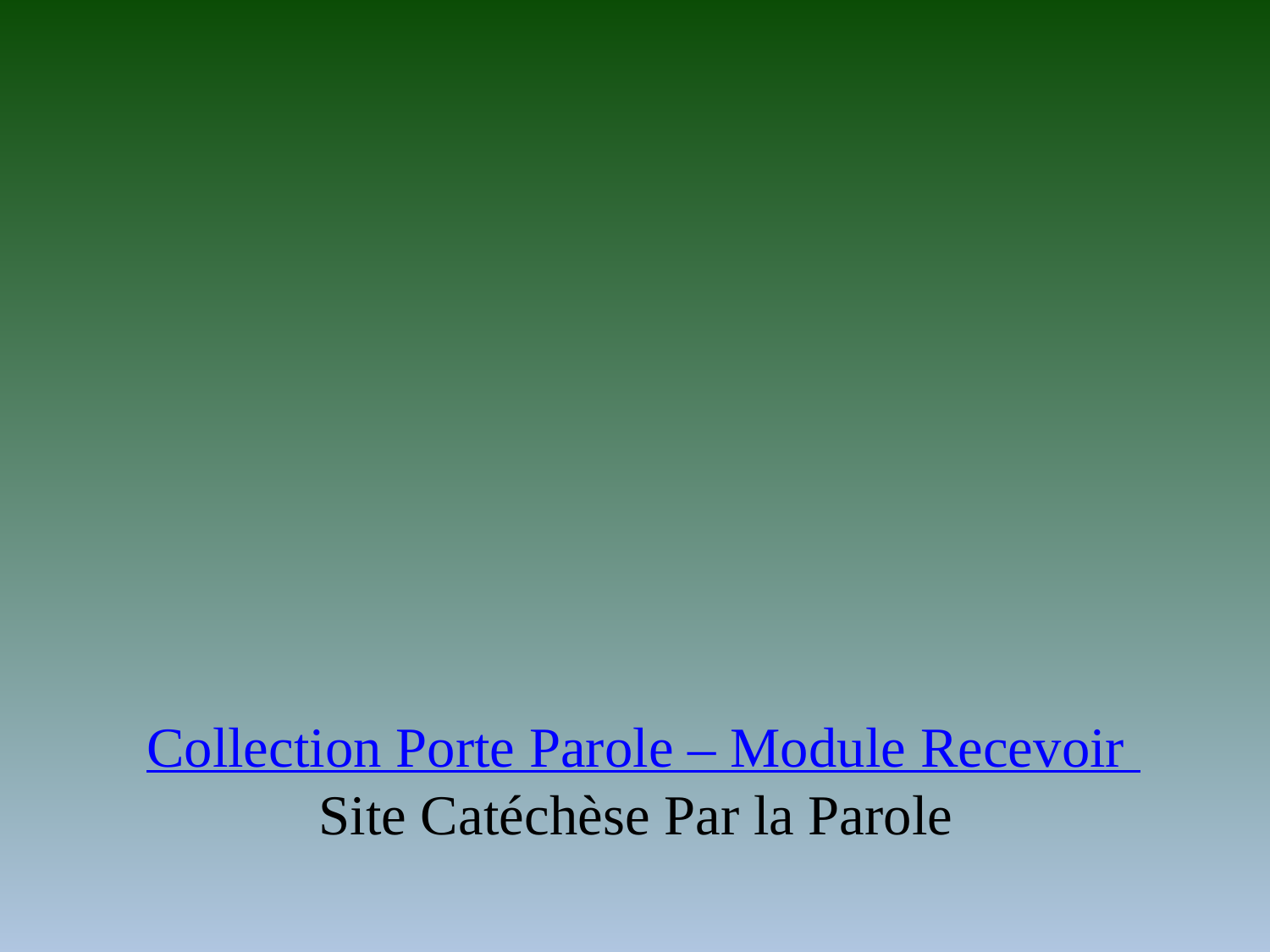

Collection Porte Parole – Module Recevoir
Site Catéchèse Par la Parole